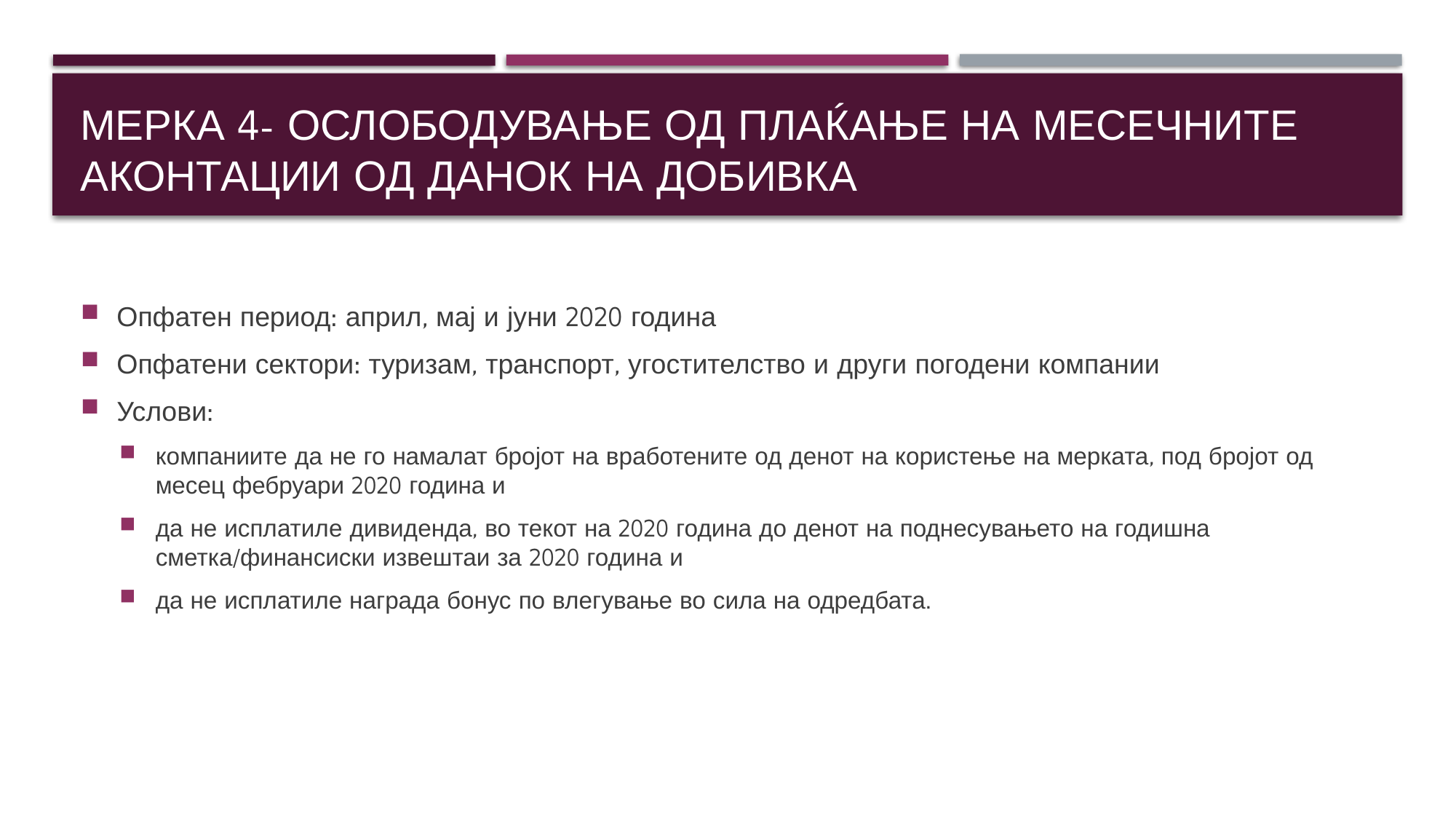

# Мерка 4- Ослободување од плаќање на месечните аконтации од данок на добивка
Опфатен период: април, мај и јуни 2020 година
Опфатени сектори: туризам, транспорт, угостителство и други погодени компании
Услови:
компаниите да не го намалат бројот на вработените од денот на користење на мерката, под бројот од месец фебруари 2020 година и
да не исплатиле дивиденда, во текот на 2020 година до денот на поднесувањето на годишна сметка/финансиски извештаи за 2020 година и
да не исплатиле награда бонус по влегување во сила на одредбата.